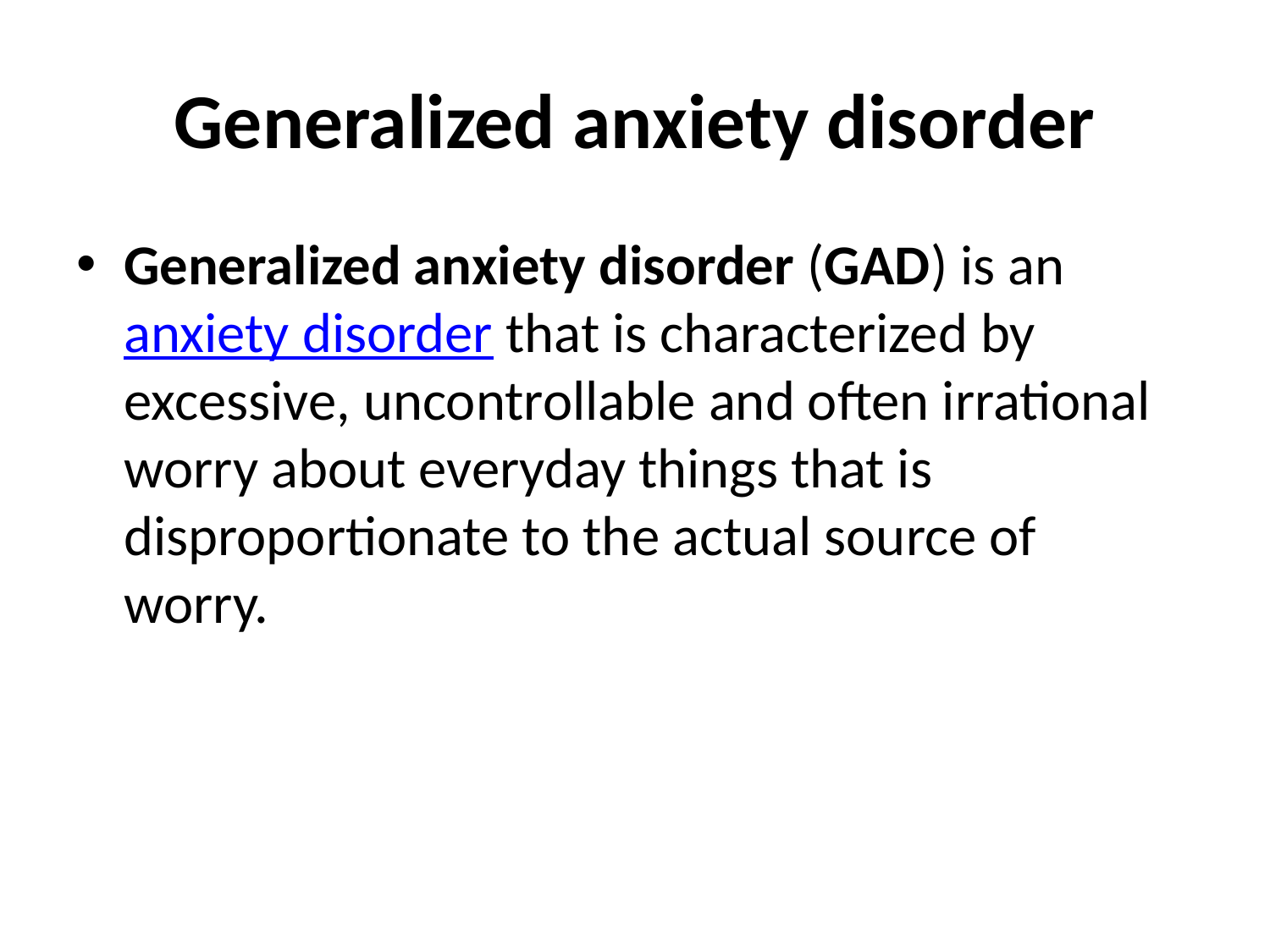

# Generalized anxiety disorder
Generalized anxiety disorder (GAD) is an anxiety disorder that is characterized by excessive, uncontrollable and often irrational worry about everyday things that is disproportionate to the actual source of worry.